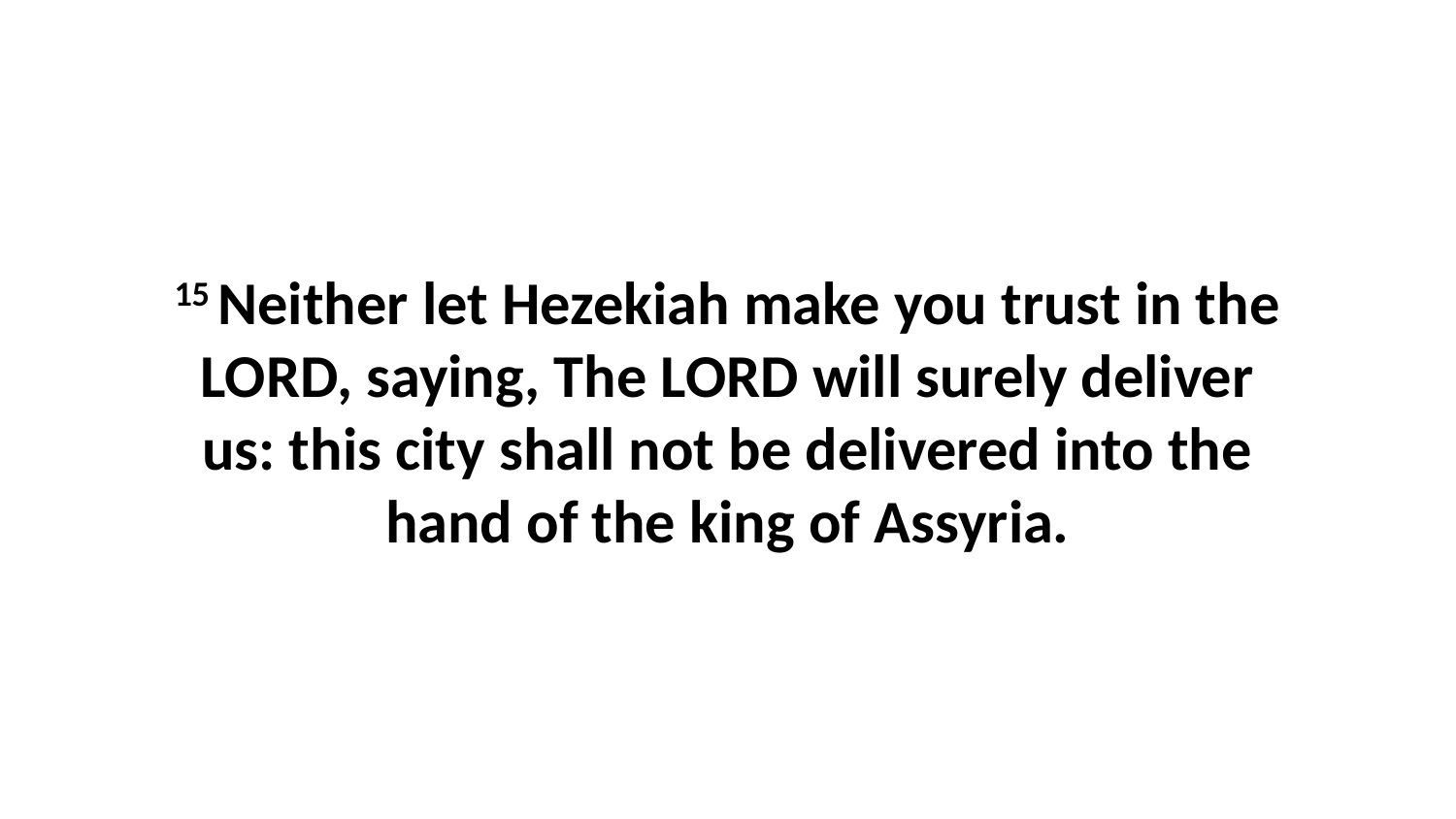

15 Neither let Hezekiah make you trust in the LORD, saying, The LORD will surely deliver us: this city shall not be delivered into the hand of the king of Assyria.